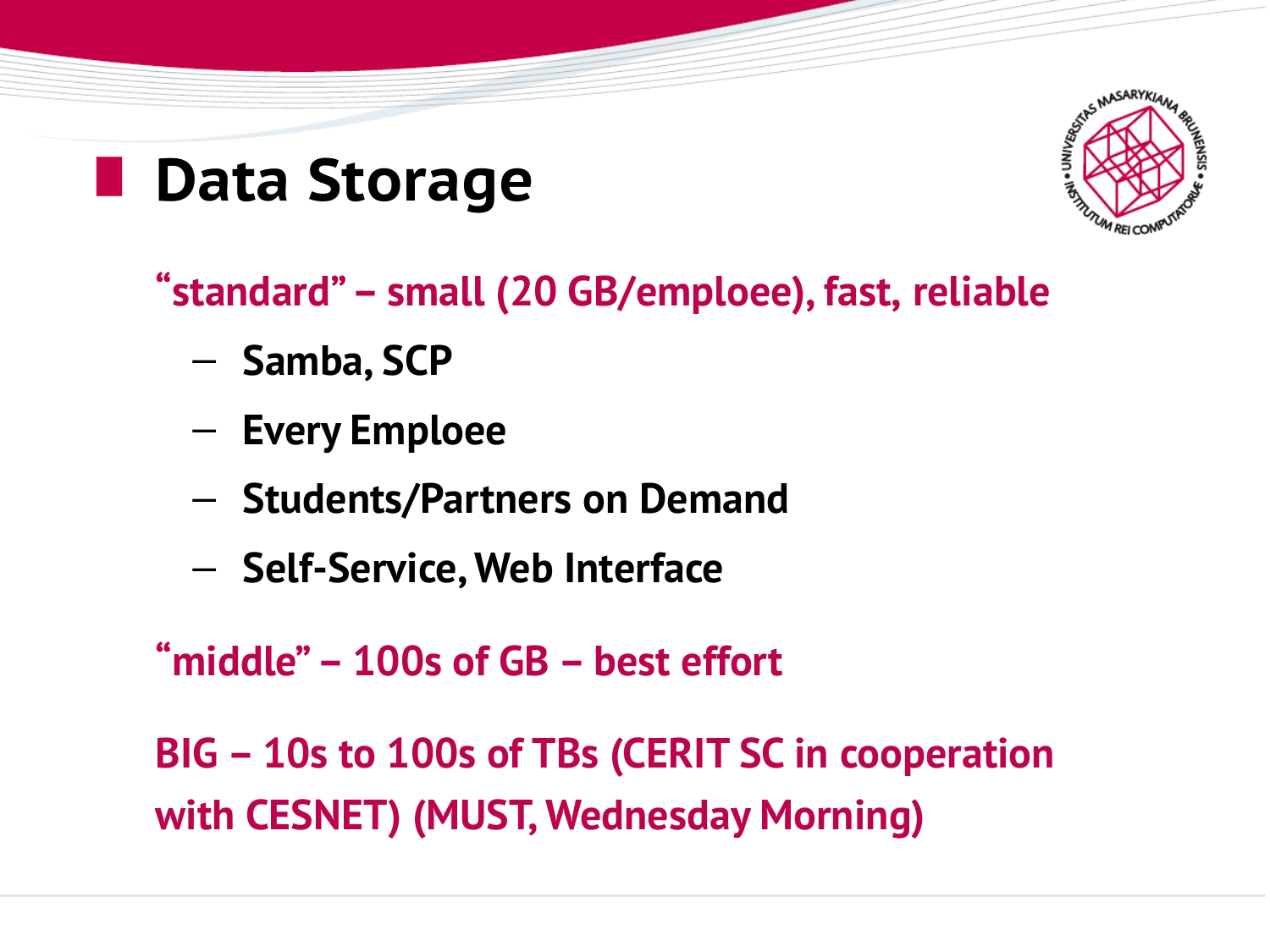

# Data Storage
“standard” – small (20 GB/emploee), fast, reliable
Samba, SCP
Every Emploee
Students/Partners on Demand
Self-Service, Web Interface
“middle” – 100s of GB – best effort
BIG – 10s to 100s of TBs (CERIT SC in cooperation with CESNET) (MUST, Wednesday Morning)